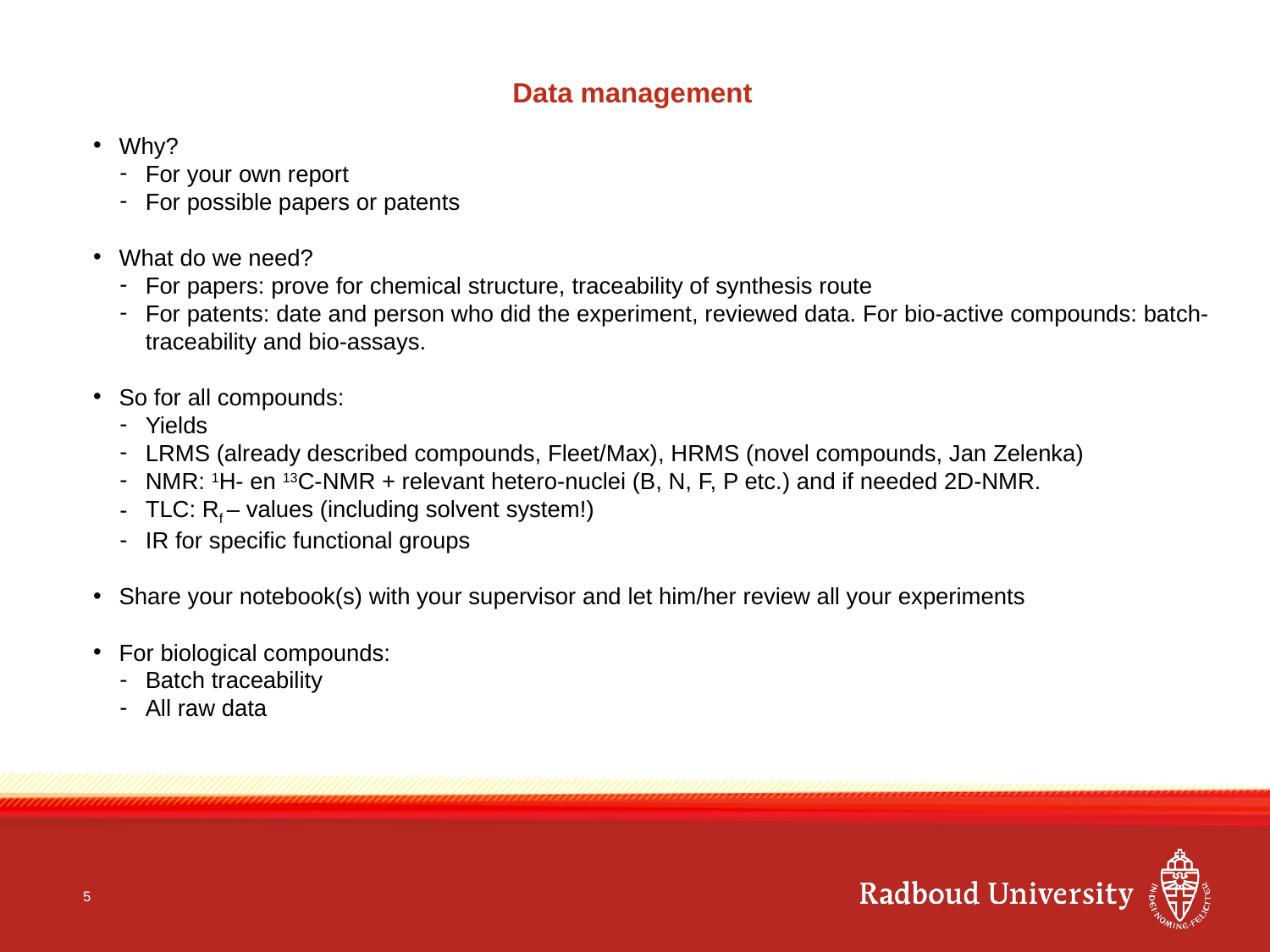

Data management
Why?
For your own report
For possible papers or patents

What do we need?
For papers: prove for chemical structure, traceability of synthesis route
For patents: date and person who did the experiment, reviewed data. For bio-active compounds: batch-traceability and bio-assays.

So for all compounds:
Yields
LRMS (already described compounds, Fleet/Max), HRMS (novel compounds, Jan Zelenka)
NMR: 1H- en 13C-NMR + relevant hetero-nuclei (B, N, F, P etc.) and if needed 2D-NMR.
TLC: Rf – values (including solvent system!)
IR for specific functional groups

Share your notebook(s) with your supervisor and let him/her review all your experiments

For biological compounds:
Batch traceability
All raw data

5